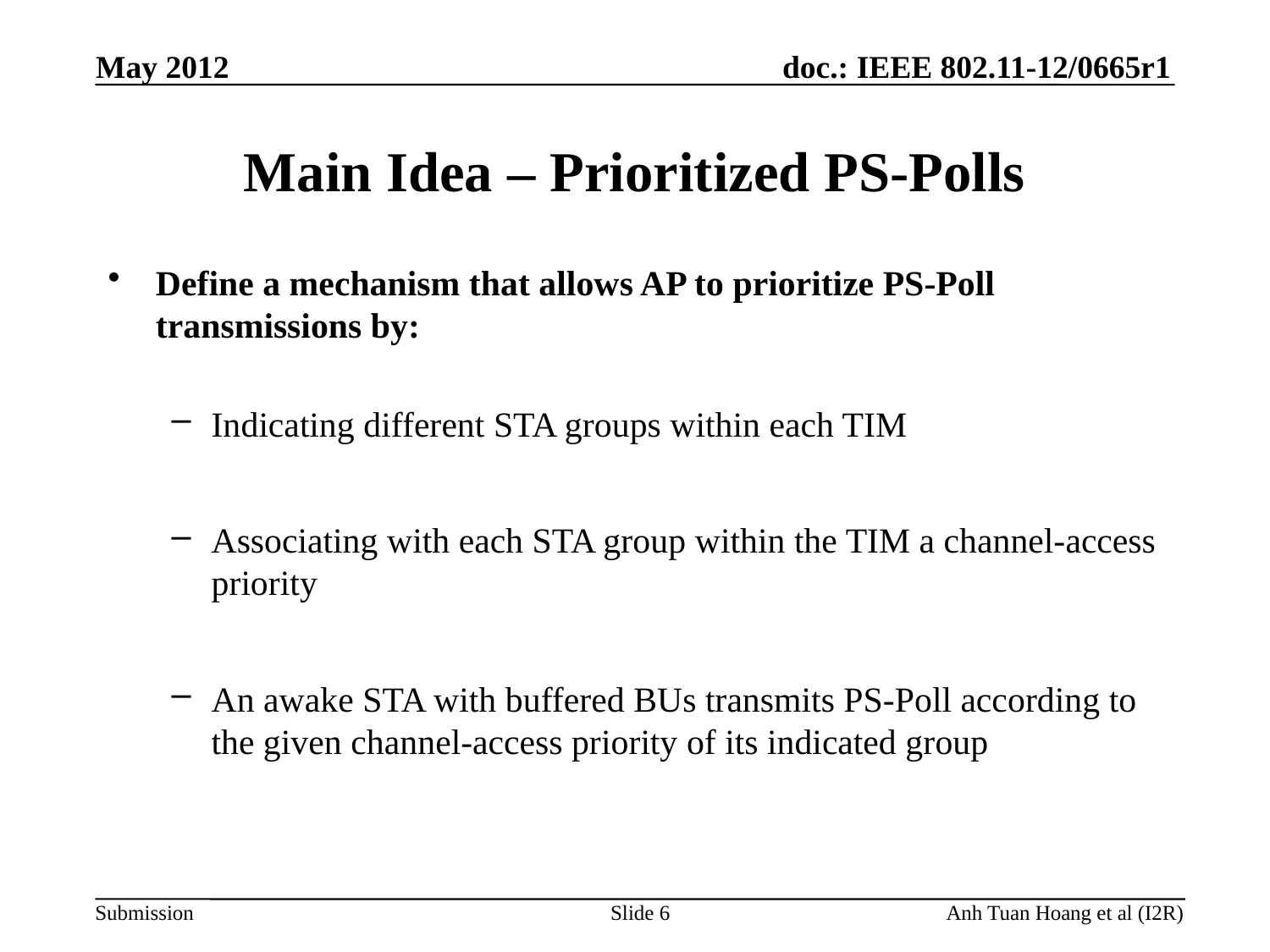

# Main Idea – Prioritized PS-Polls
Define a mechanism that allows AP to prioritize PS-Poll transmissions by:

Indicating different STA groups within each TIM

Associating with each STA group within the TIM a channel-access priority

An awake STA with buffered BUs transmits PS-Poll according to the given channel-access priority of its indicated group
Slide 6